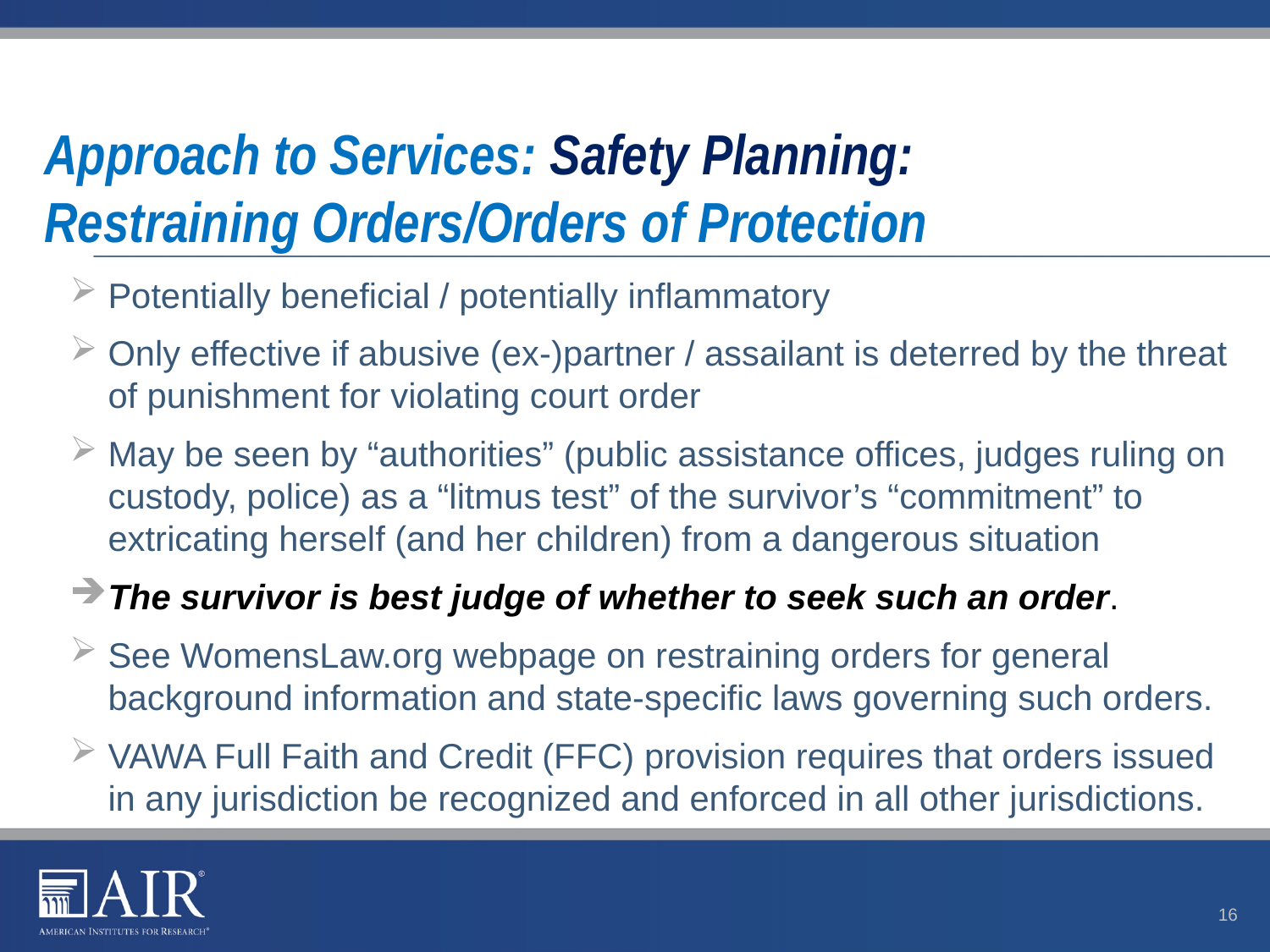

# Approach to Services: Safety Planning: Restraining Orders/Orders of Protection
Potentially beneficial / potentially inflammatory
Only effective if abusive (ex-)partner / assailant is deterred by the threat of punishment for violating court order
May be seen by “authorities” (public assistance offices, judges ruling on custody, police) as a “litmus test” of the survivor’s “commitment” to extricating herself (and her children) from a dangerous situation
The survivor is best judge of whether to seek such an order.
See WomensLaw.org webpage on restraining orders for general background information and state-specific laws governing such orders.
VAWA Full Faith and Credit (FFC) provision requires that orders issued in any jurisdiction be recognized and enforced in all other jurisdictions.
16